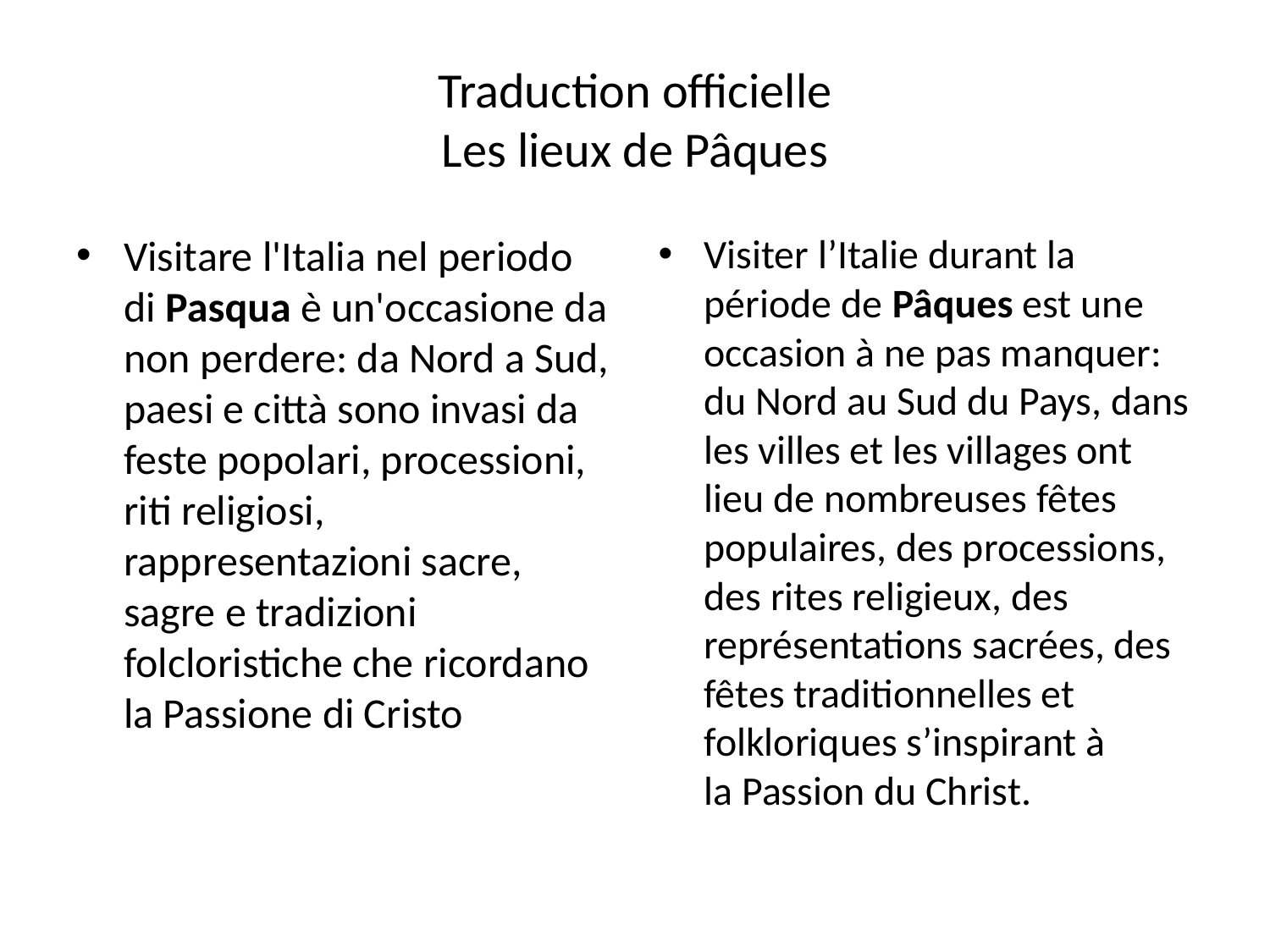

# Traduction officielle Les lieux de Pâques
Visitare l'Italia nel periodo di Pasqua è un'occasione da non perdere: da Nord a Sud, paesi e città sono invasi da feste popolari, processioni, riti religiosi, rappresentazioni sacre, sagre e tradizioni folcloristiche che ricordano la Passione di Cristo
Visiter l’Italie durant la période de Pâques est une occasion à ne pas manquer: du Nord au Sud du Pays, dans les villes et les villages ont lieu de nombreuses fêtes populaires, des processions, des rites religieux, des représentations sacrées, des fêtes traditionnelles et folkloriques s’inspirant à la Passion du Christ.